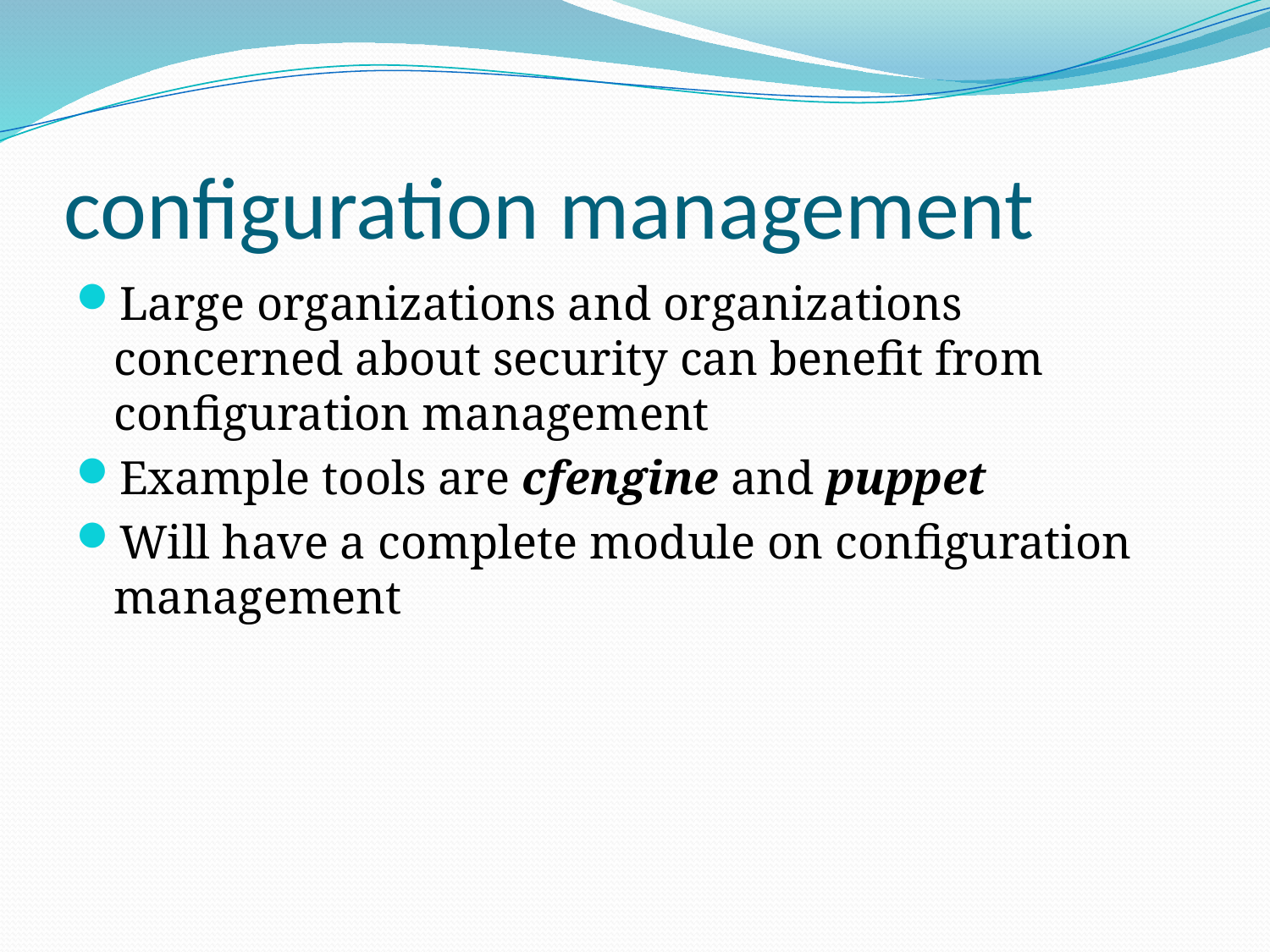

# configuration management
Large organizations and organizations concerned about security can benefit from configuration management
Example tools are cfengine and puppet
Will have a complete module on configuration management